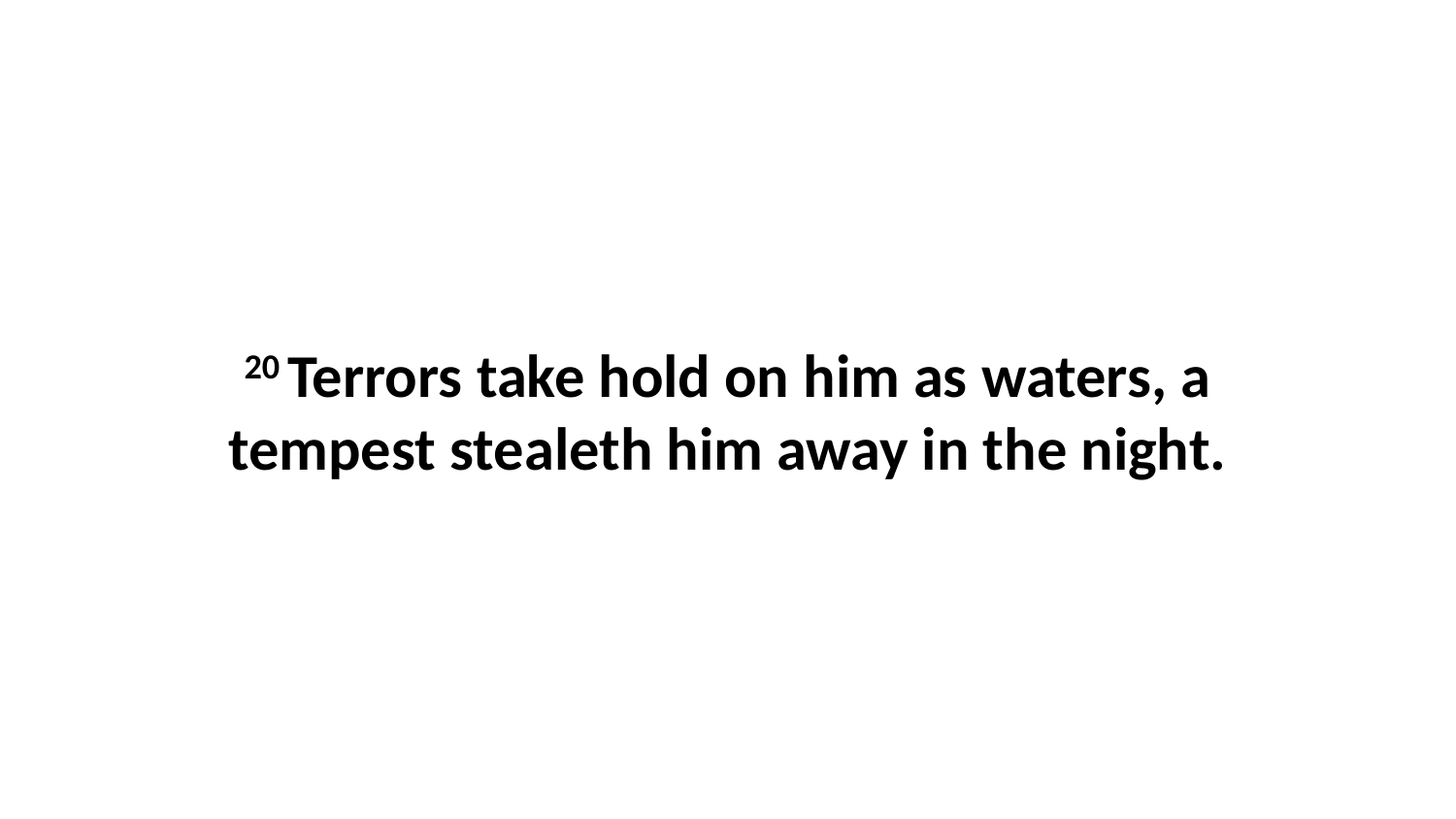

20 Terrors take hold on him as waters, a tempest stealeth him away in the night.